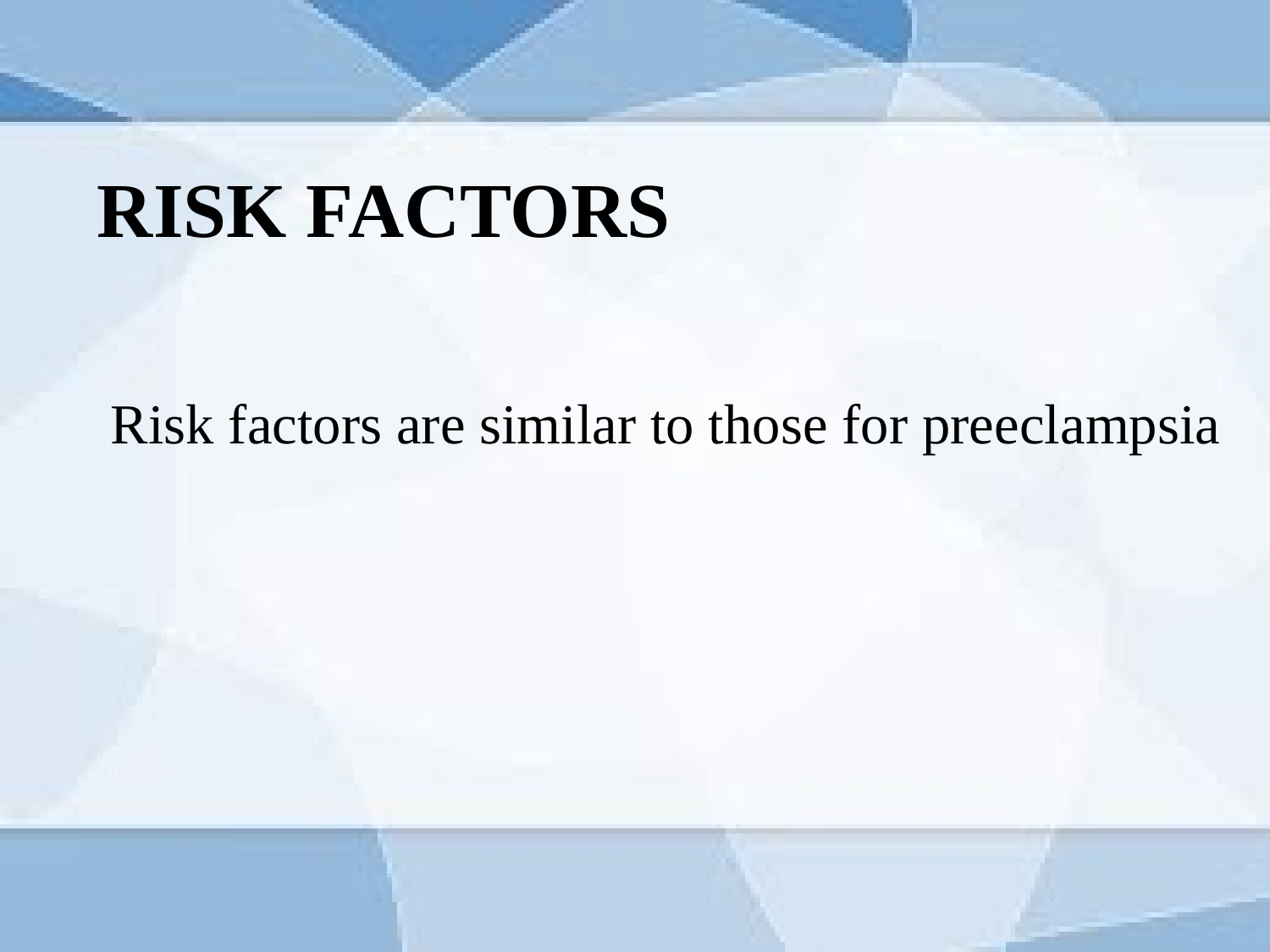

# RISK FACTORS
Risk factors are similar to those for preeclampsia